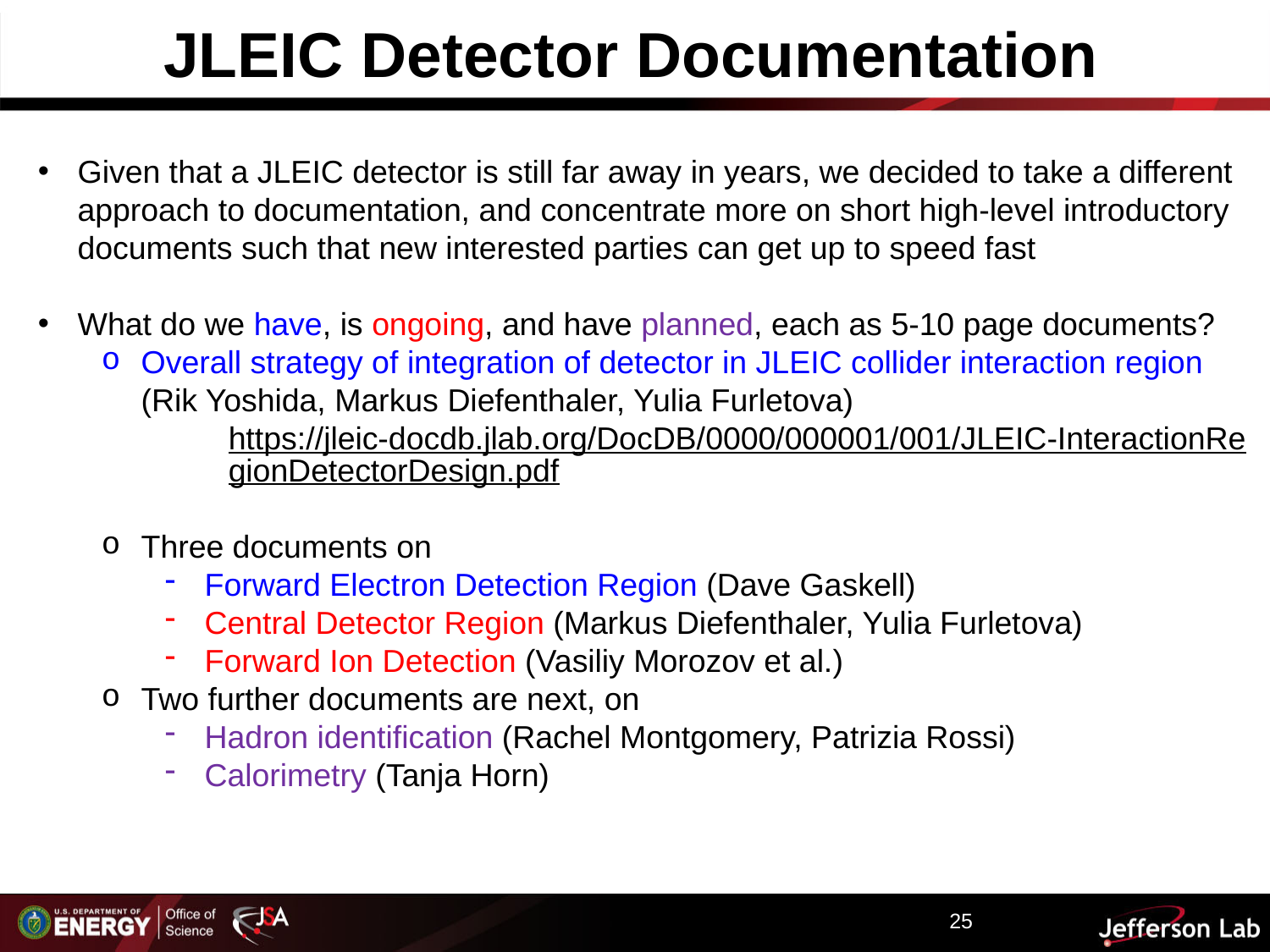

JLEIC Detector Documentation
Given that a JLEIC detector is still far away in years, we decided to take a different approach to documentation, and concentrate more on short high-level introductory documents such that new interested parties can get up to speed fast

What do we have, is ongoing, and have planned, each as 5-10 page documents?
Overall strategy of integration of detector in JLEIC collider interaction region (Rik Yoshida, Markus Diefenthaler, Yulia Furletova)
https://jleic-docdb.jlab.org/DocDB/0000/000001/001/JLEIC-InteractionRegionDetectorDesign.pdf
Three documents on
Forward Electron Detection Region (Dave Gaskell)
Central Detector Region (Markus Diefenthaler, Yulia Furletova)
Forward Ion Detection (Vasiliy Morozov et al.)
Two further documents are next, on
Hadron identification (Rachel Montgomery, Patrizia Rossi)
Calorimetry (Tanja Horn)
25